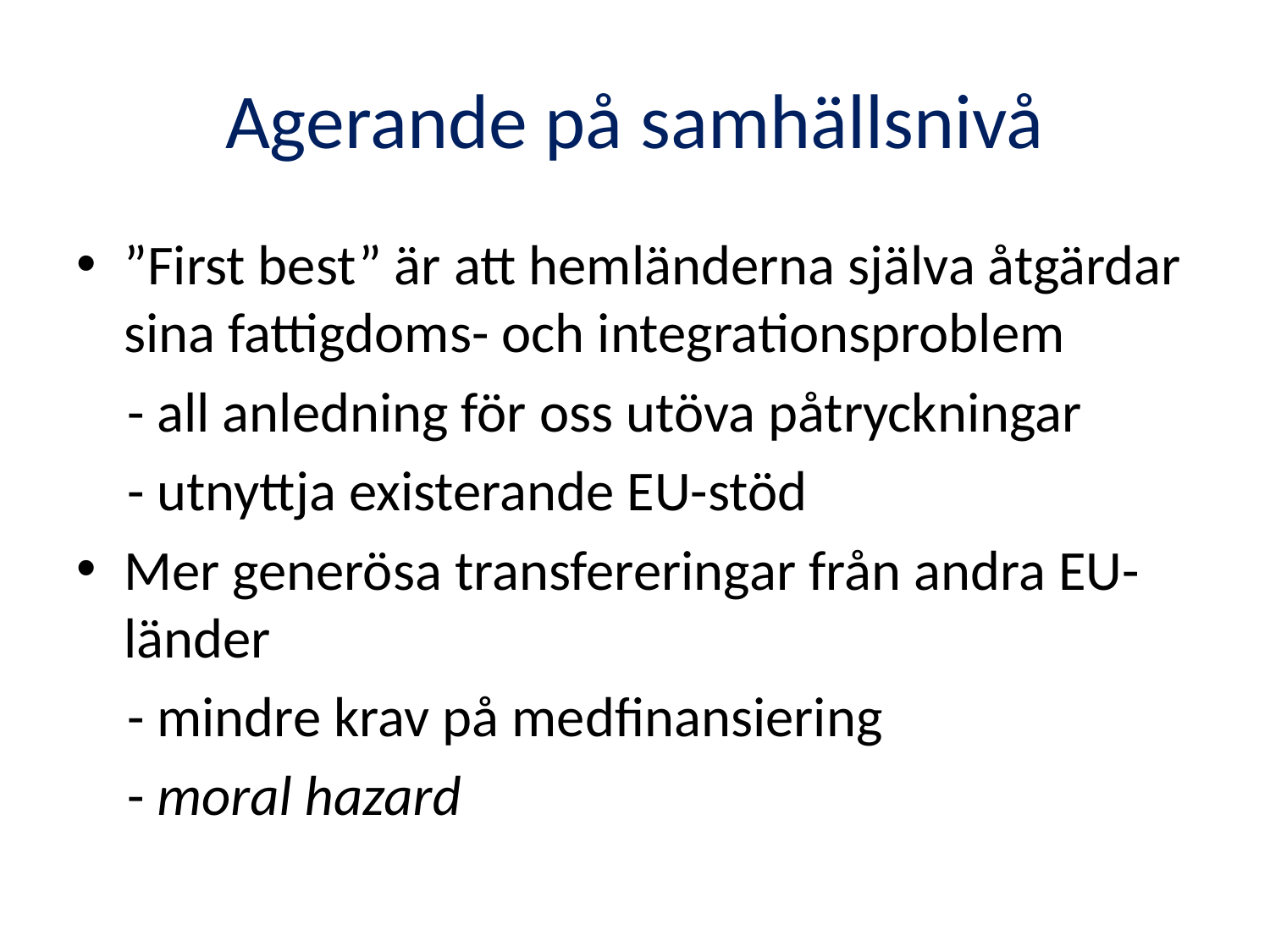

# Agerande på samhällsnivå
”First best” är att hemländerna själva åtgärdar sina fattigdoms- och integrationsproblem
    - all anledning för oss utöva påtryckningar
    - utnyttja existerande EU-stöd
Mer generösa transfereringar från andra EU-länder
    - mindre krav på medfinansiering
    - moral hazard